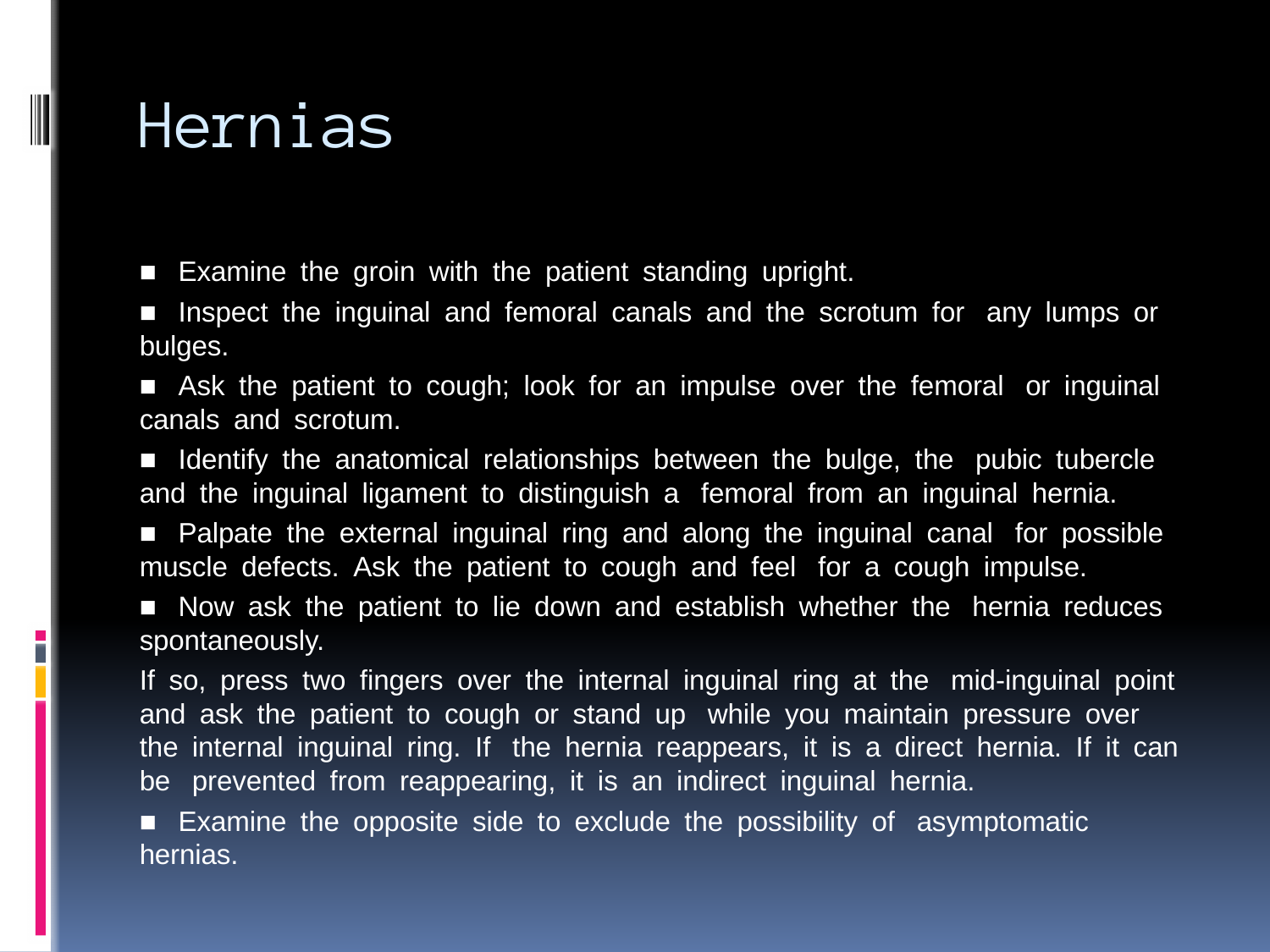

# Hernias
■  Examine the groin with the patient standing upright.
■  Inspect the inguinal and femoral canals and the scrotum for  any lumps or bulges.
■  Ask the patient to cough; look for an impulse over the femoral  or inguinal canals and scrotum.
■  Identify the anatomical relationships between the bulge, the  pubic tubercle and the inguinal ligament to distinguish a  femoral from an inguinal hernia.
■  Palpate the external inguinal ring and along the inguinal canal  for possible muscle defects. Ask the patient to cough and feel  for a cough impulse.
■  Now ask the patient to lie down and establish whether the  hernia reduces spontaneously.
If so, press two fingers over the internal inguinal ring at the  mid-inguinal point and ask the patient to cough or stand up  while you maintain pressure over the internal inguinal ring. If  the hernia reappears, it is a direct hernia. If it can be  prevented from reappearing, it is an indirect inguinal hernia.
■  Examine the opposite side to exclude the possibility of  asymptomatic hernias.